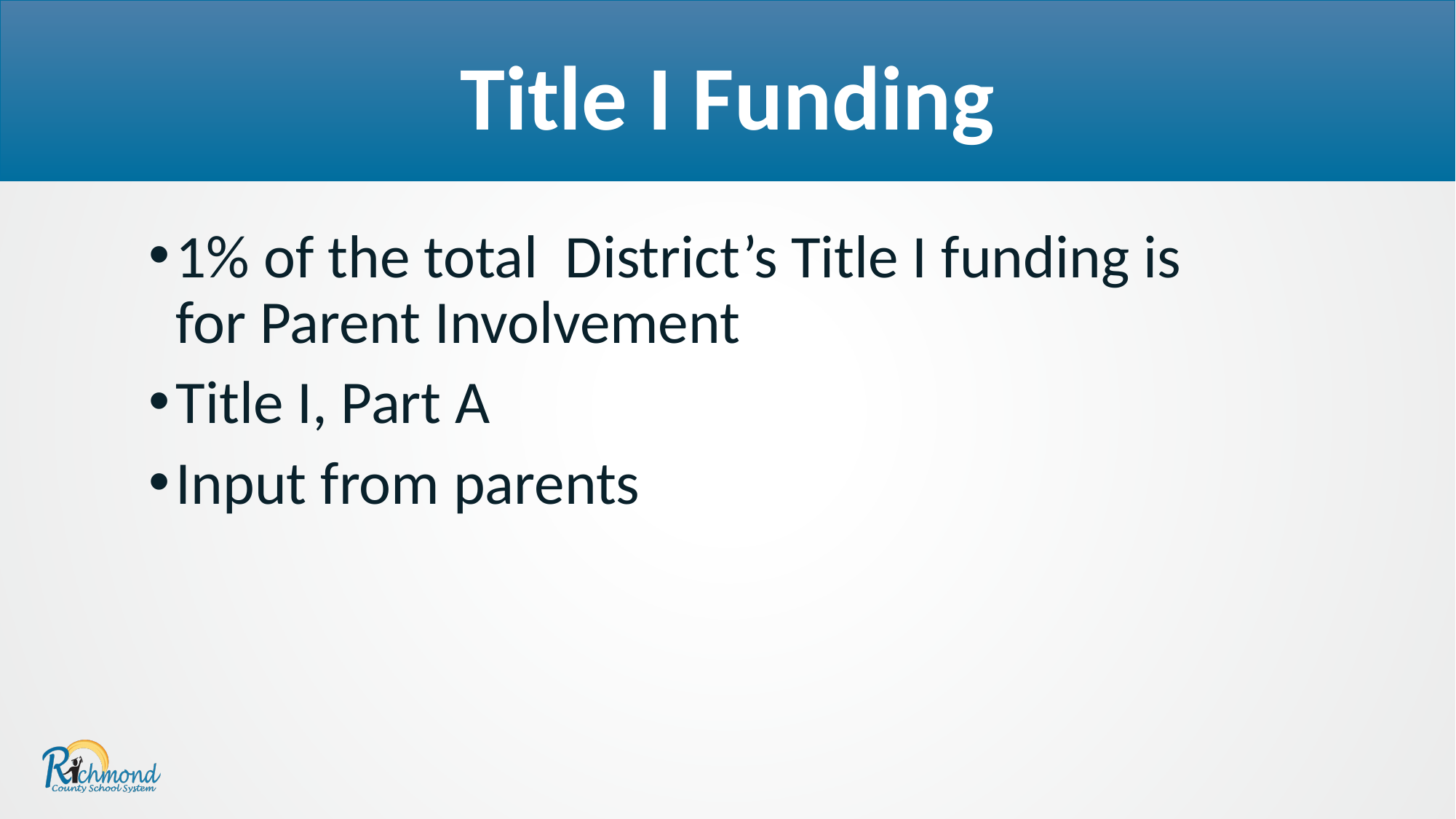

Title I Funding

1% of the total  District’s Title I funding is for Parent Involvement​
Title I, Part A ​
Input from parents